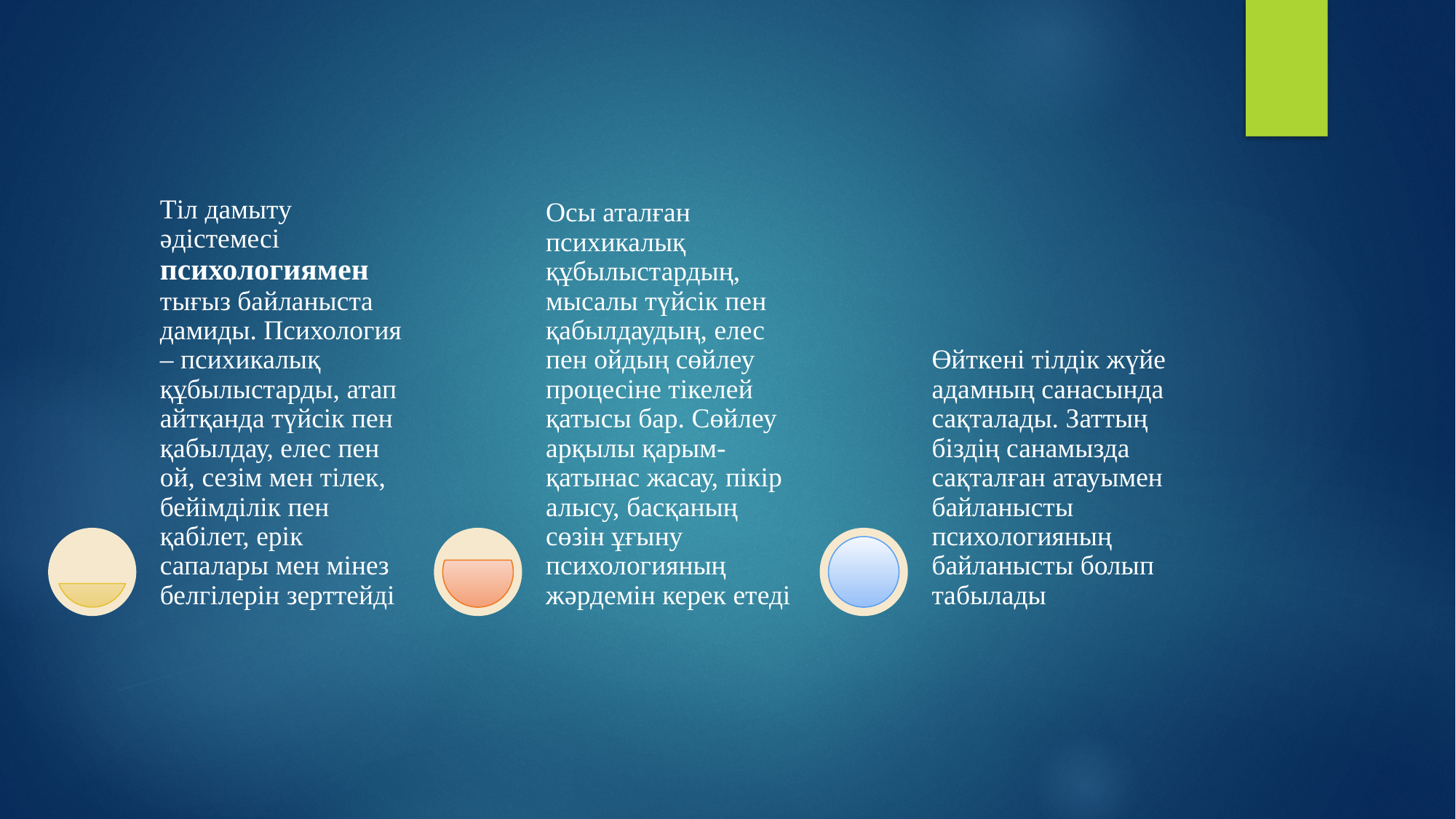

Тіл дамыту әдістемесі психологиямен тығыз байланыста дамиды. Психология – психикалық құбылыстарды, атап айтқанда түйсік пен қабылдау, елес пен ой, сезім мен тілек, бейімділік пен қабілет, ерік сапалары мен мінез белгілерін зерттейді
Осы аталған психикалық құбылыстардың, мысалы түйсік пен қабылдаудың, елес пен ойдың сөйлеу процесіне тікелей қатысы бар. Сөйлеу арқылы қарым-қатынас жасау, пікір алысу, басқаның сөзін ұғыну психологияның жәрдемін керек етеді
Өйткені тілдік жүйе адамның санасында сақталады. Заттың біздің санамызда сақталған атауымен байланысты психологияның байланысты болып табылады